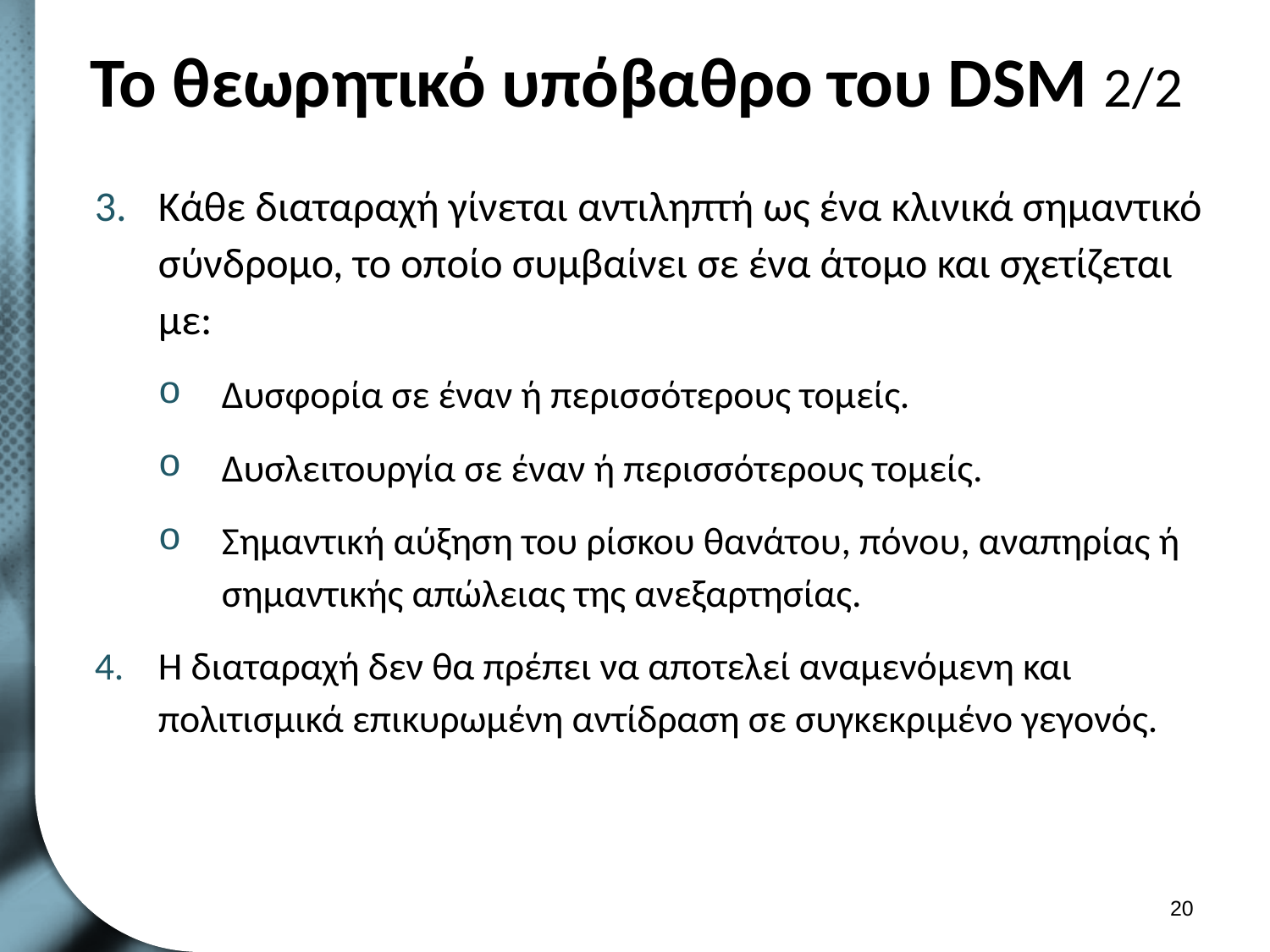

# Το θεωρητικό υπόβαθρο του DSM 2/2
Κάθε διαταραχή γίνεται αντιληπτή ως ένα κλινικά σημαντικό σύνδρομο, το οποίο συμβαίνει σε ένα άτομο και σχετίζεται με:
Δυσφορία σε έναν ή περισσότερους τομείς.
Δυσλειτουργία σε έναν ή περισσότερους τομείς.
Σημαντική αύξηση του ρίσκου θανάτου, πόνου, αναπηρίας ή σημαντικής απώλειας της ανεξαρτησίας.
Η διαταραχή δεν θα πρέπει να αποτελεί αναμενόμενη και πολιτισμικά επικυρωμένη αντίδραση σε συγκεκριμένο γεγονός.

20